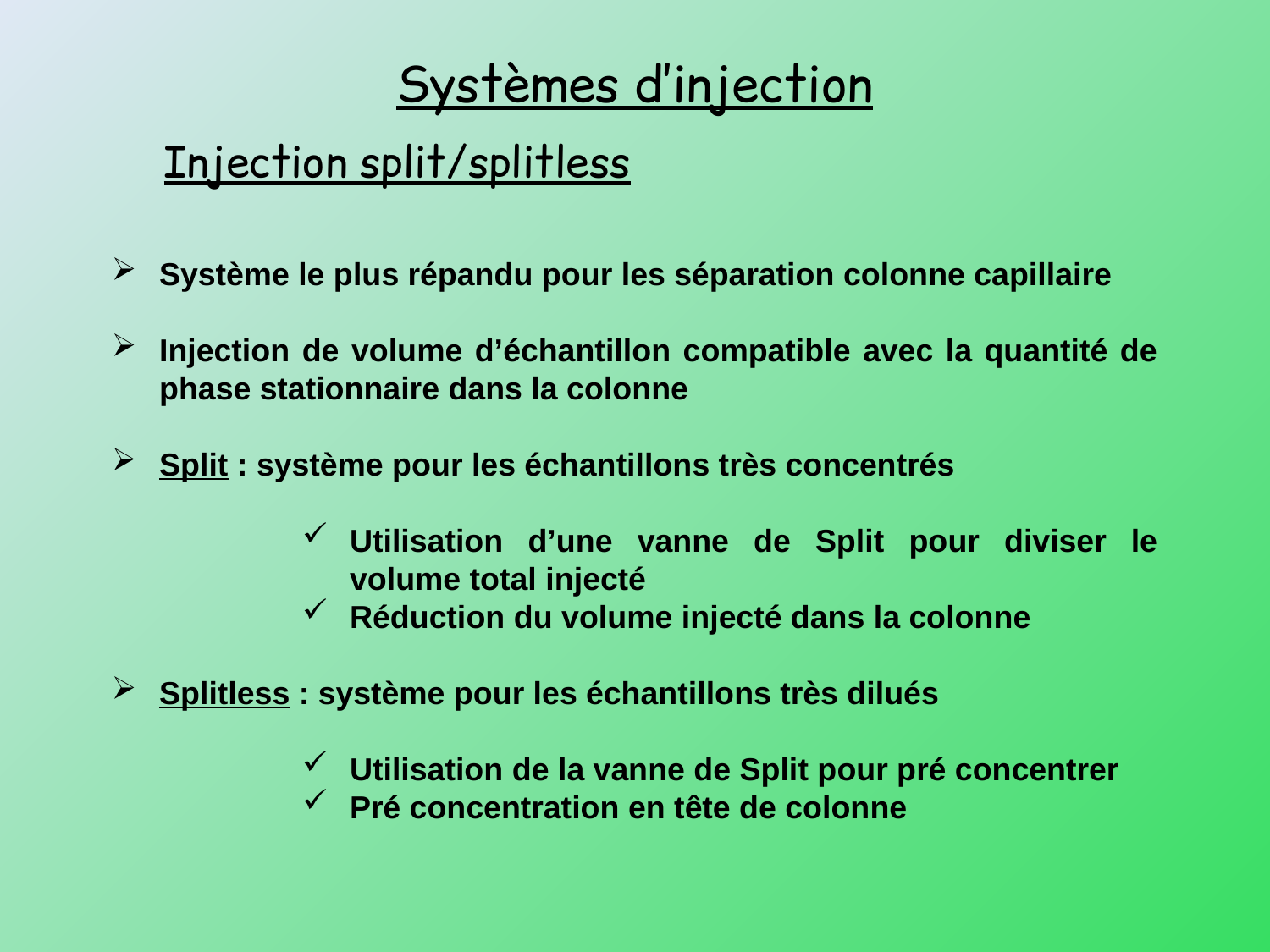

Systèmes d’injection
Injection split/splitless
Système le plus répandu pour les séparation colonne capillaire

Injection de volume d’échantillon compatible avec la quantité de phase stationnaire dans la colonne

Split : système pour les échantillons très concentrés

Utilisation d’une vanne de Split pour diviser le volume total injecté
Réduction du volume injecté dans la colonne

Splitless : système pour les échantillons très dilués

Utilisation de la vanne de Split pour pré concentrer
Pré concentration en tête de colonne